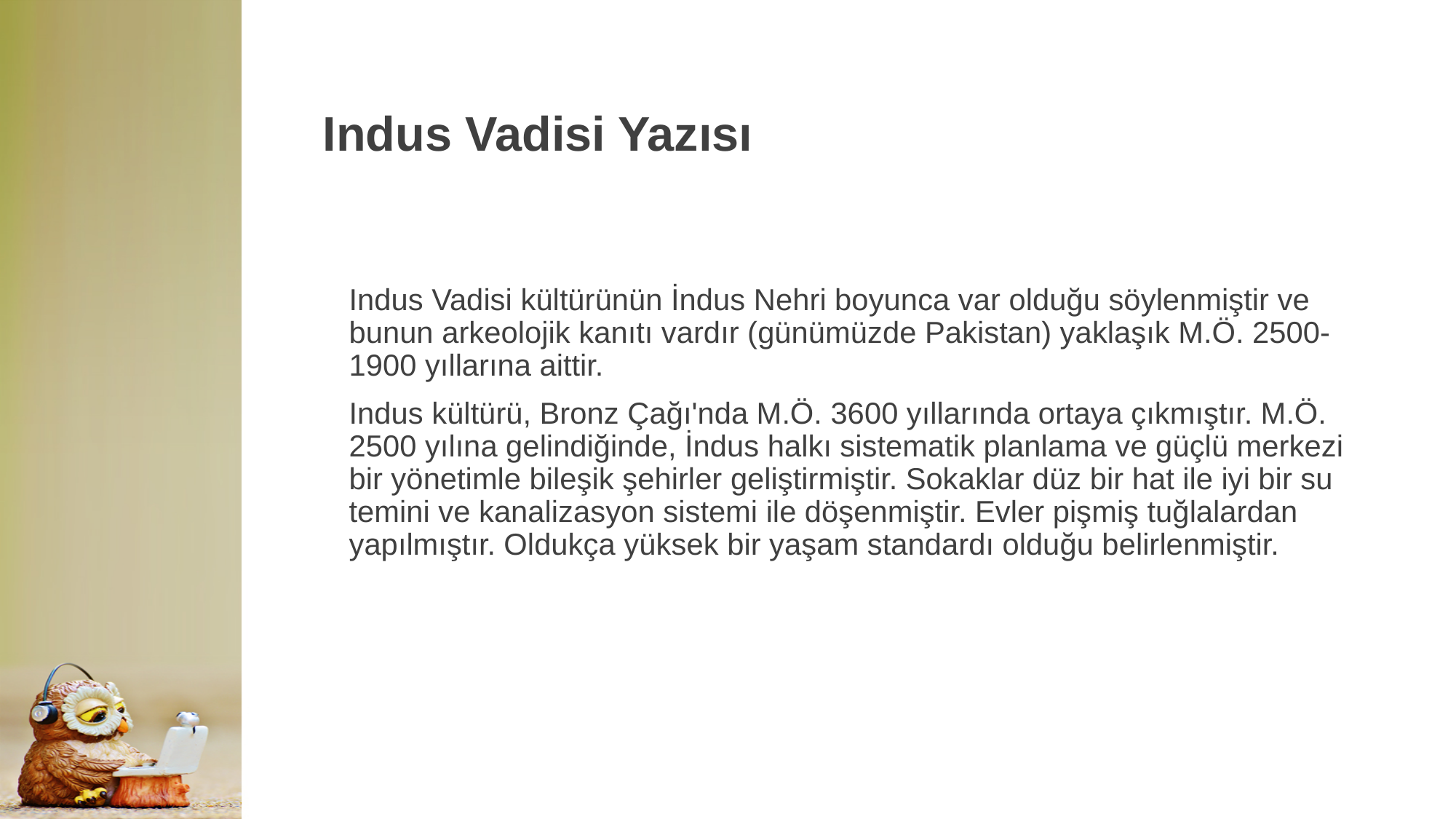

# Indus Vadisi Yazısı
Indus Vadisi kültürünün İndus Nehri boyunca var olduğu söylenmiştir ve bunun arkeolojik kanıtı vardır (günümüzde Pakistan) yaklaşık M.Ö. 2500-1900 yıllarına aittir.
Indus kültürü, Bronz Çağı'nda M.Ö. 3600 yıllarında ortaya çıkmıştır. M.Ö. 2500 yılına gelindiğinde, İndus halkı sistematik planlama ve güçlü merkezi bir yönetimle bileşik şehirler geliştirmiştir. Sokaklar düz bir hat ile iyi bir su temini ve kanalizasyon sistemi ile döşenmiştir. Evler pişmiş tuğlalardan yapılmıştır. Oldukça yüksek bir yaşam standardı olduğu belirlenmiştir.